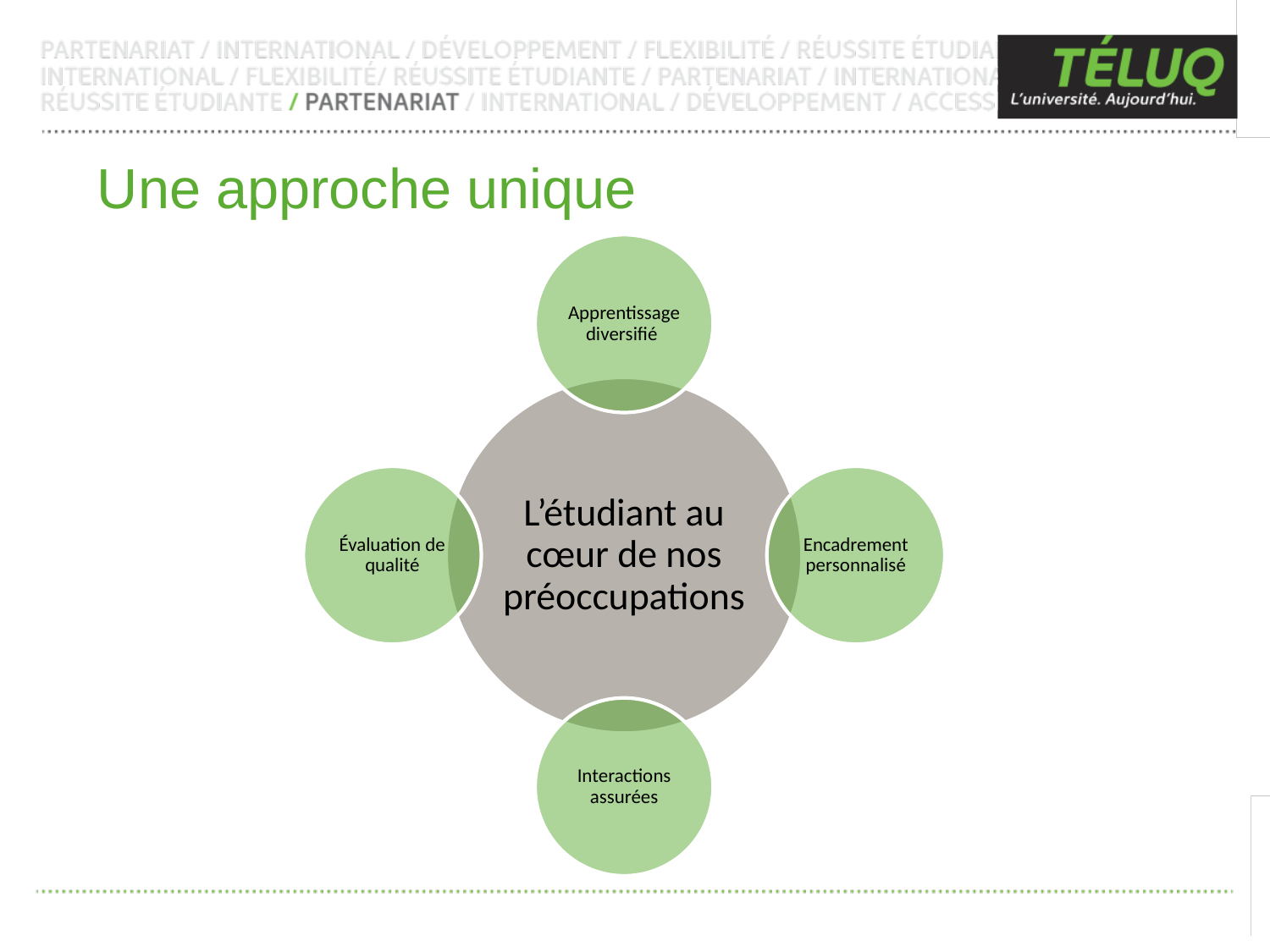

Une approche unique
L’étudiant au cœur de nos préoccupations
Apprentissage diversifié
Encadrement personnalisé
Interactions assurées
Évaluation de qualité